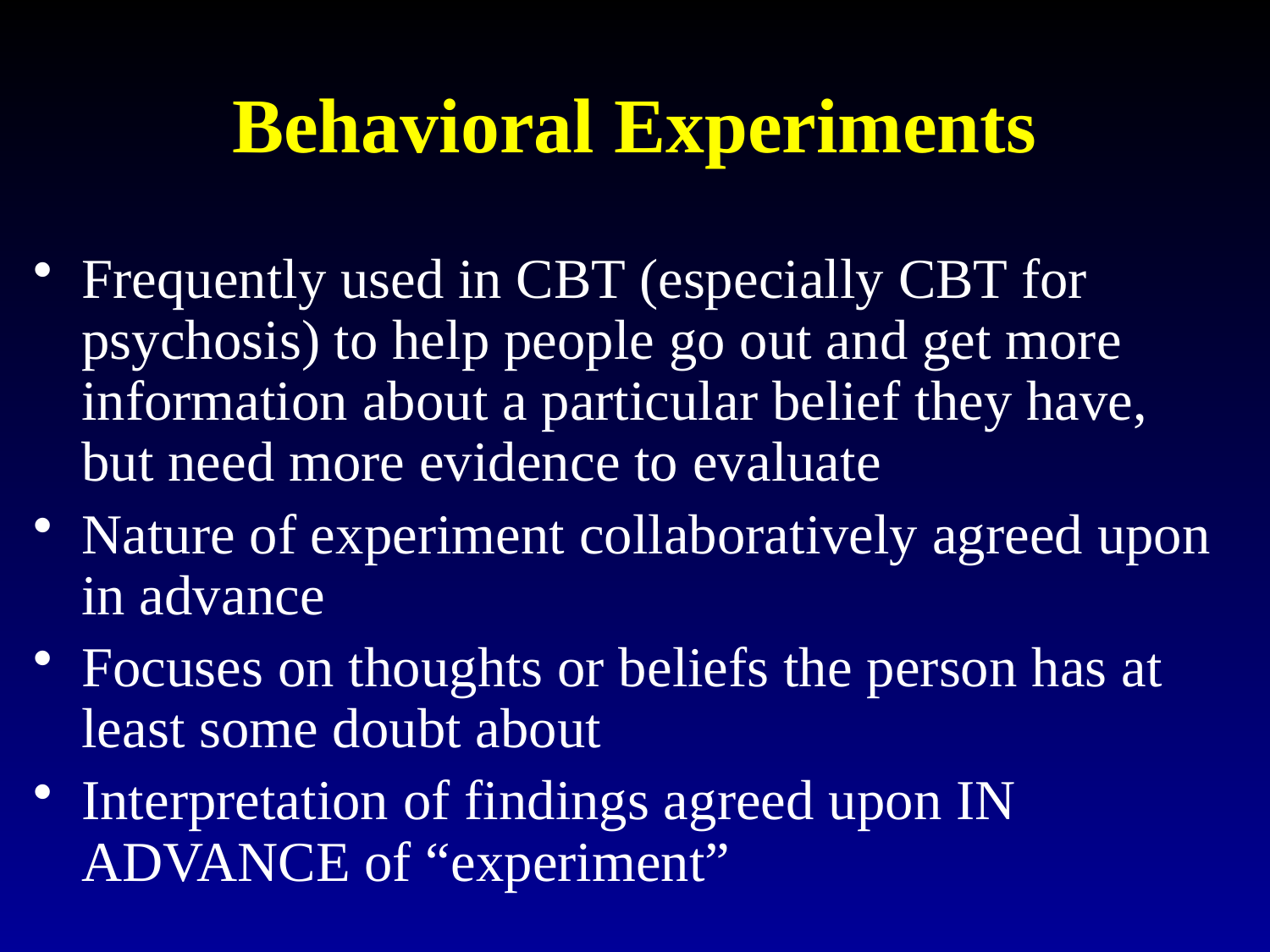

# Behavioral Experiments
Frequently used in CBT (especially CBT for psychosis) to help people go out and get more information about a particular belief they have, but need more evidence to evaluate
Nature of experiment collaboratively agreed upon in advance
Focuses on thoughts or beliefs the person has at least some doubt about
Interpretation of findings agreed upon IN ADVANCE of “experiment”